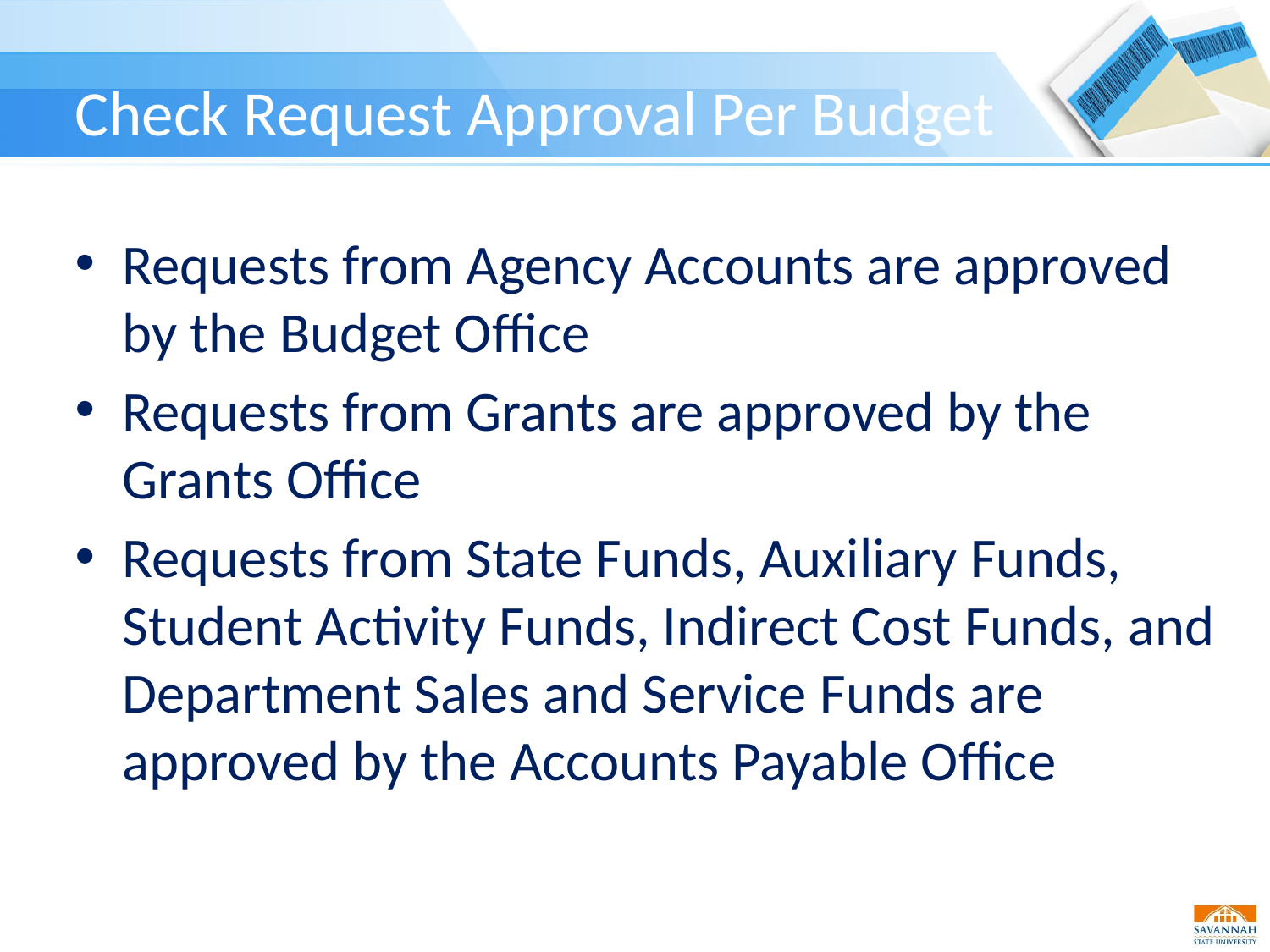

# Check Request Approval Per Budget
Requests from Agency Accounts are approved by the Budget Office
Requests from Grants are approved by the Grants Office
Requests from State Funds, Auxiliary Funds, Student Activity Funds, Indirect Cost Funds, and Department Sales and Service Funds are approved by the Accounts Payable Office